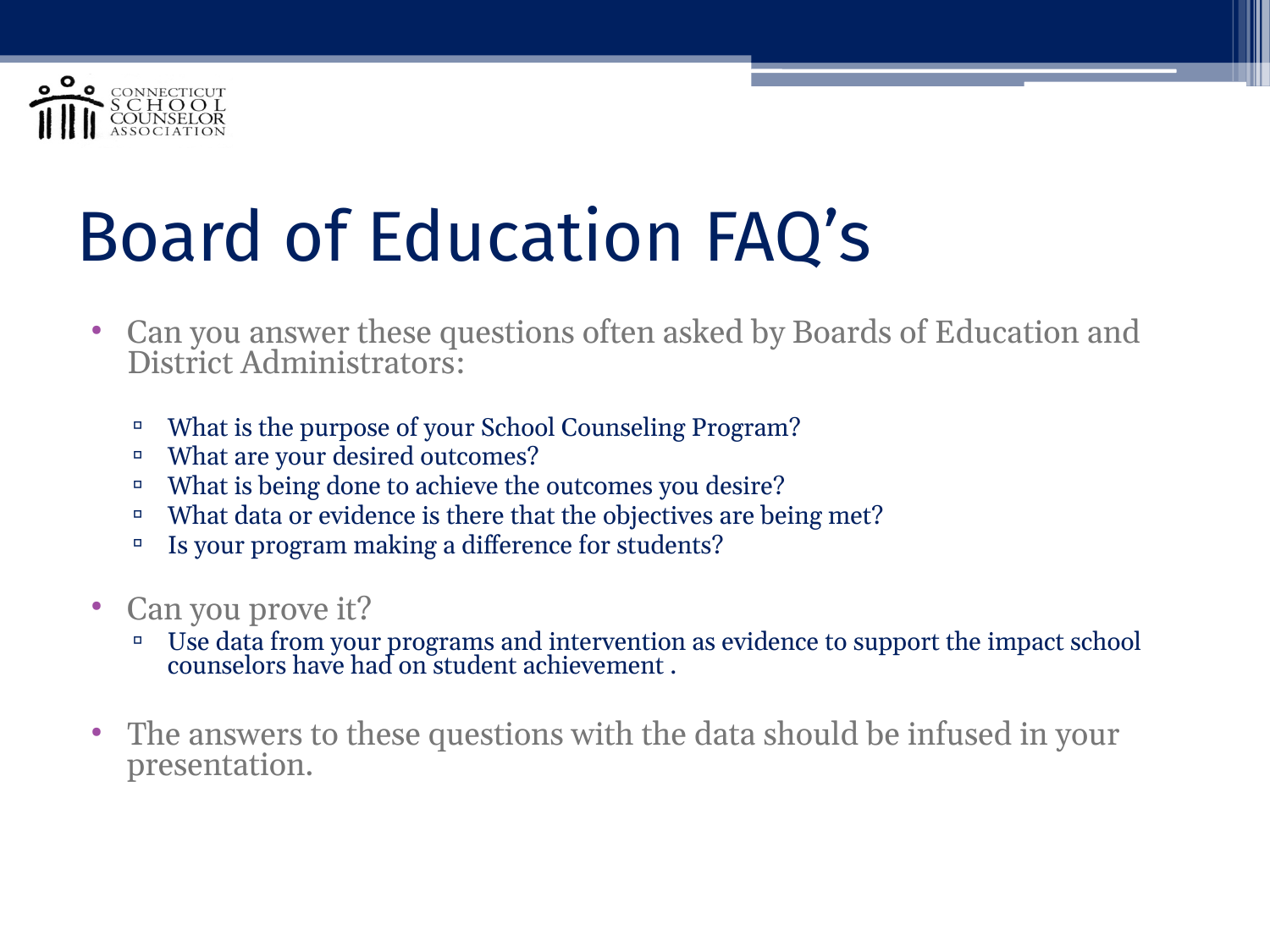

# Board of Education FAQ’s
Can you answer these questions often asked by Boards of Education and District Administrators:

What is the purpose of your School Counseling Program?
What are your desired outcomes?
What is being done to achieve the outcomes you desire?
What data or evidence is there that the objectives are being met?
Is your program making a difference for students?

Can you prove it?
Use data from your programs and intervention as evidence to support the impact school counselors have had on student achievement .

The answers to these questions with the data should be infused in your presentation.